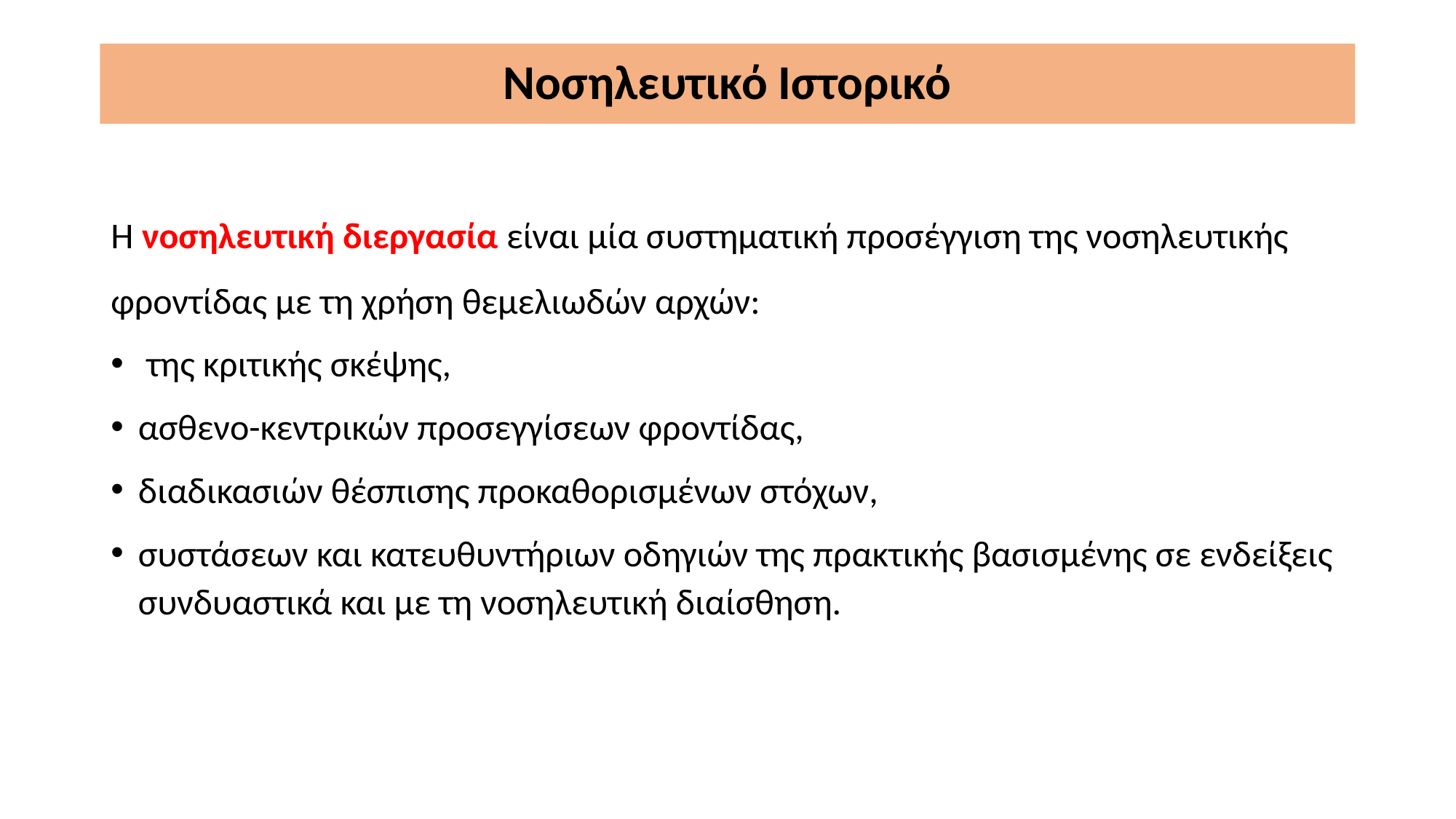

# Νοσηλευτικό Ιστορικό
Η νοσηλευτική διεργασία είναι μία συστηματική προσέγγιση της νοσηλευτικής φροντίδας με τη χρήση θεμελιωδών αρχών:
 της κριτικής σκέψης,
ασθενο-κεντρικών προσεγγίσεων φροντίδας,
διαδικασιών θέσπισης προκαθορισμένων στόχων,
συστάσεων και κατευθυντήριων οδηγιών της πρακτικής βασισμένης σε ενδείξεις συνδυαστικά και με τη νοσηλευτική διαίσθηση.